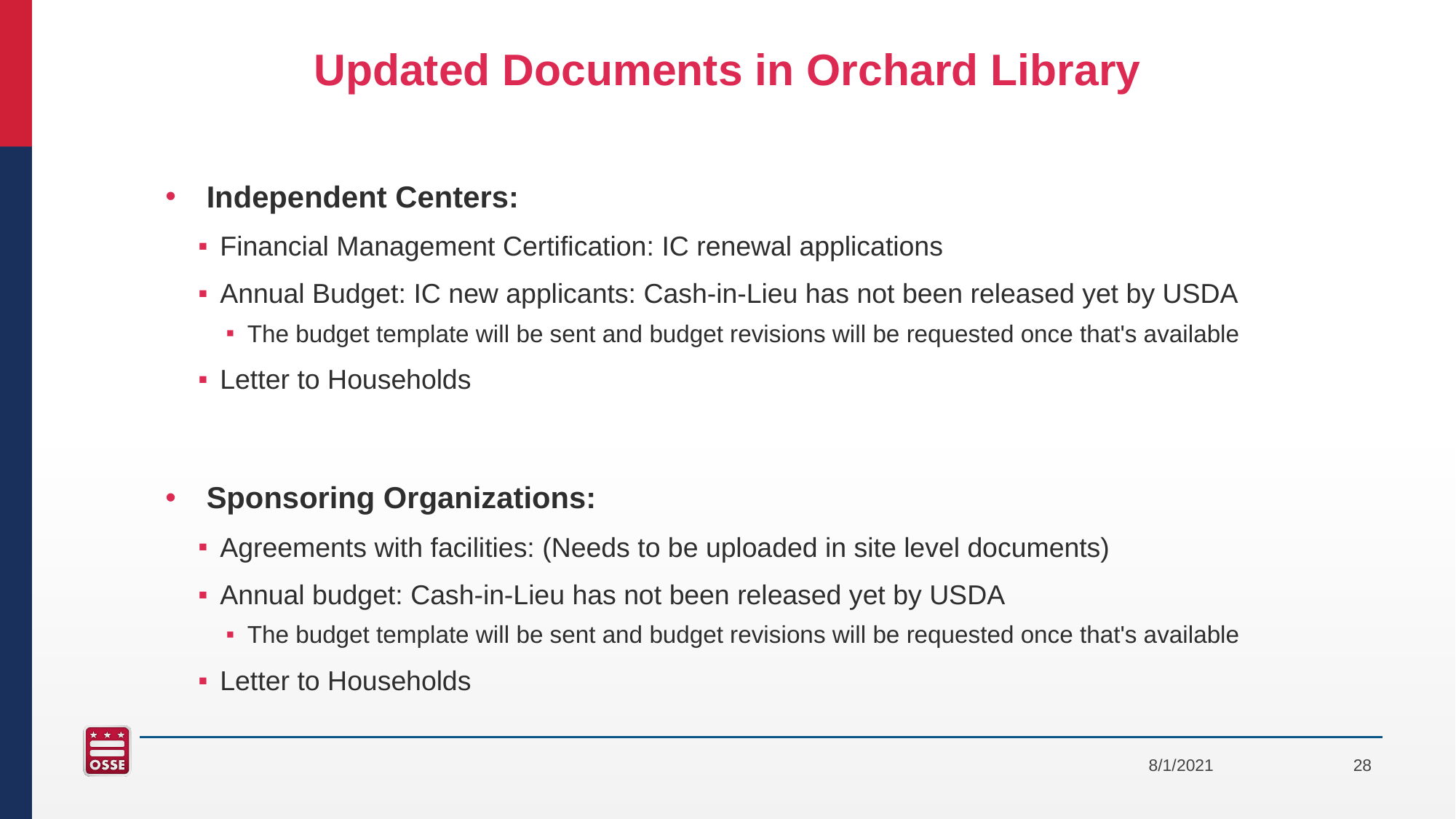

# Updated Documents in Orchard Library
Independent Centers:
Financial Management Certification: IC renewal applications
Annual Budget: IC new applicants: Cash-in-Lieu has not been released yet by USDA
The budget template will be sent and budget revisions will be requested once that's available
Letter to Households

Sponsoring Organizations:
Agreements with facilities: (Needs to be uploaded in site level documents)
Annual budget: Cash-in-Lieu has not been released yet by USDA
The budget template will be sent and budget revisions will be requested once that's available
Letter to Households

8/1/2021
28